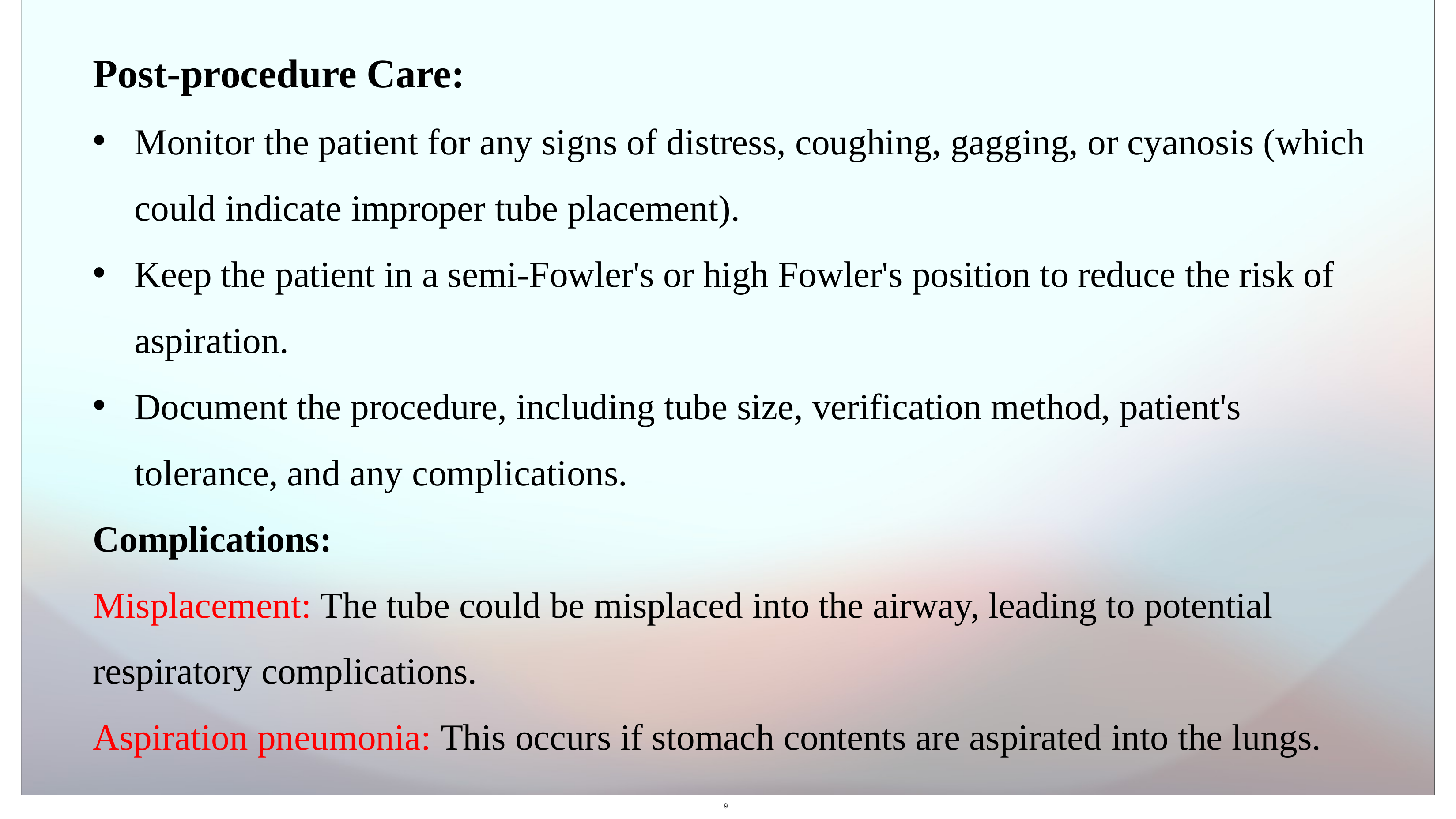

Post-procedure Care:
Monitor the patient for any signs of distress, coughing, gagging, or cyanosis (which could indicate improper tube placement).
Keep the patient in a semi-Fowler's or high Fowler's position to reduce the risk of aspiration.
Document the procedure, including tube size, verification method, patient's tolerance, and any complications.
Complications:
Misplacement: The tube could be misplaced into the airway, leading to potential respiratory complications.
Aspiration pneumonia: This occurs if stomach contents are aspirated into the lungs.
9